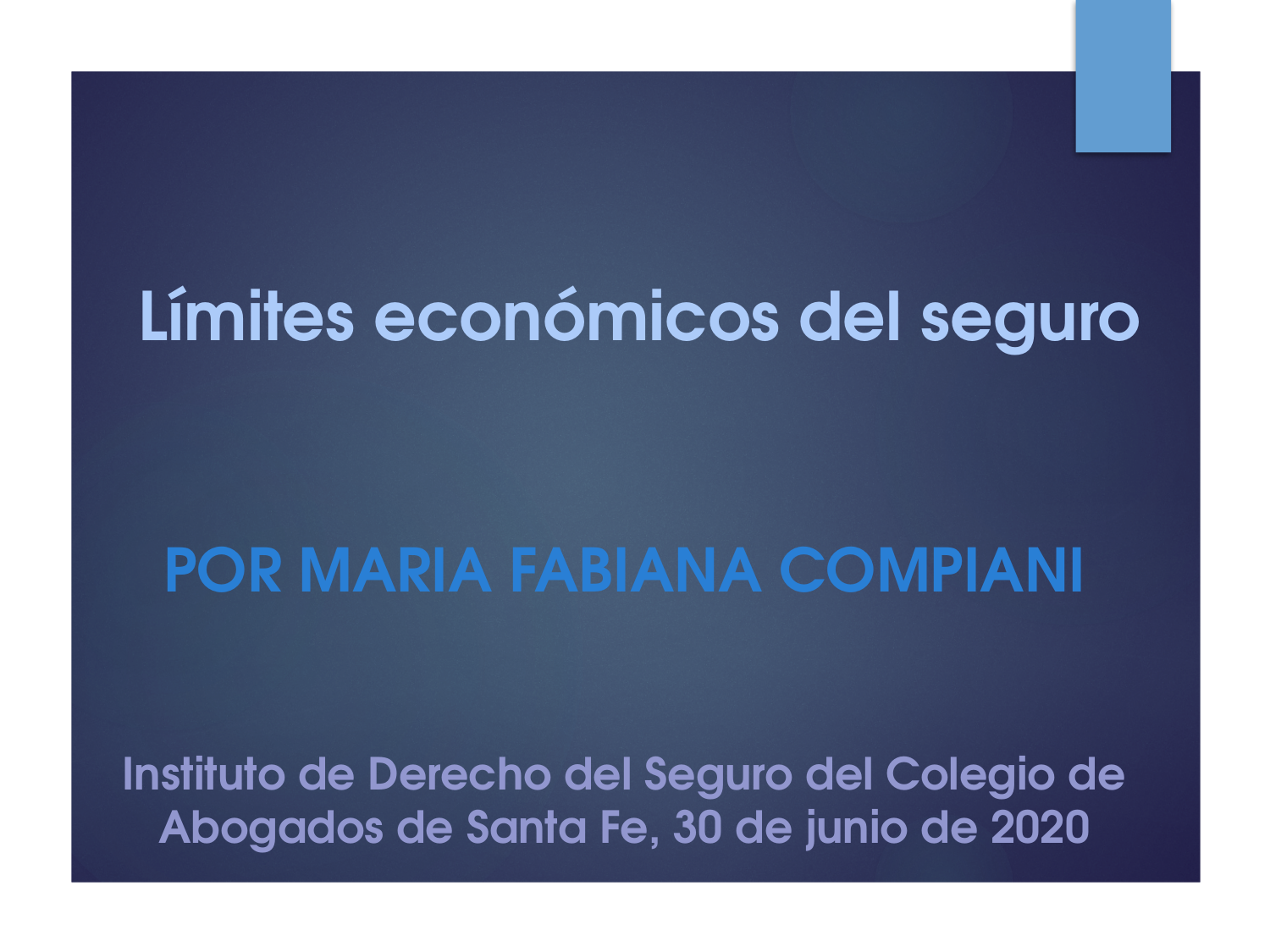

# Límites económicos del seguro
POR MARIA FABIANA COMPIANI

instituto de Derecho del Seguro del Colegio de Abogados de Santa Fe, 30 de junio de 2020